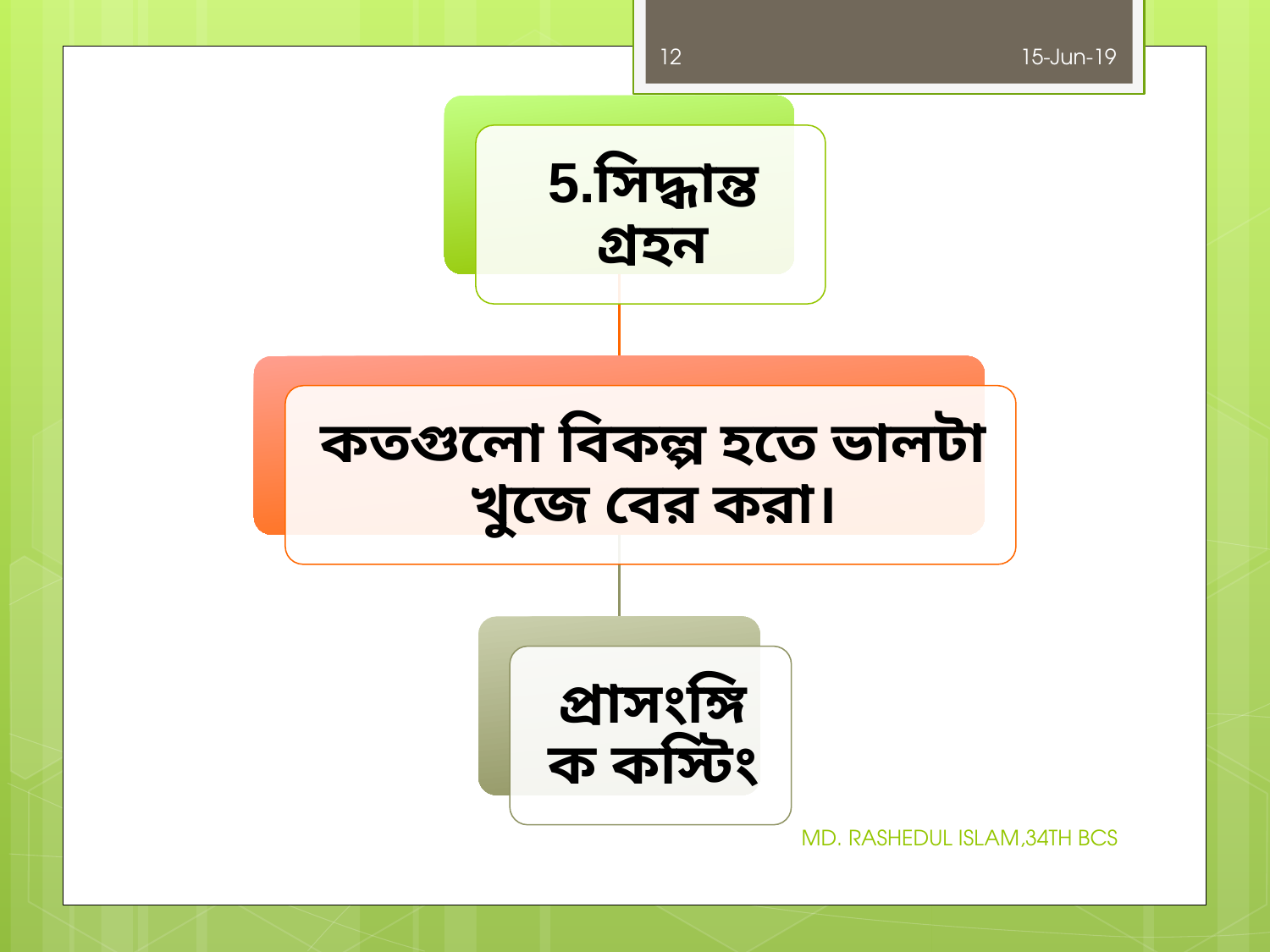

12
15-Jun-19
5.সিদ্ধান্ত গ্রহন
কতগুলো বিকল্প হতে ভালটা খুজে বের করা।
প্রাসংঙ্গিক কস্টিং
MD. RASHEDUL ISLAM,34TH BCS